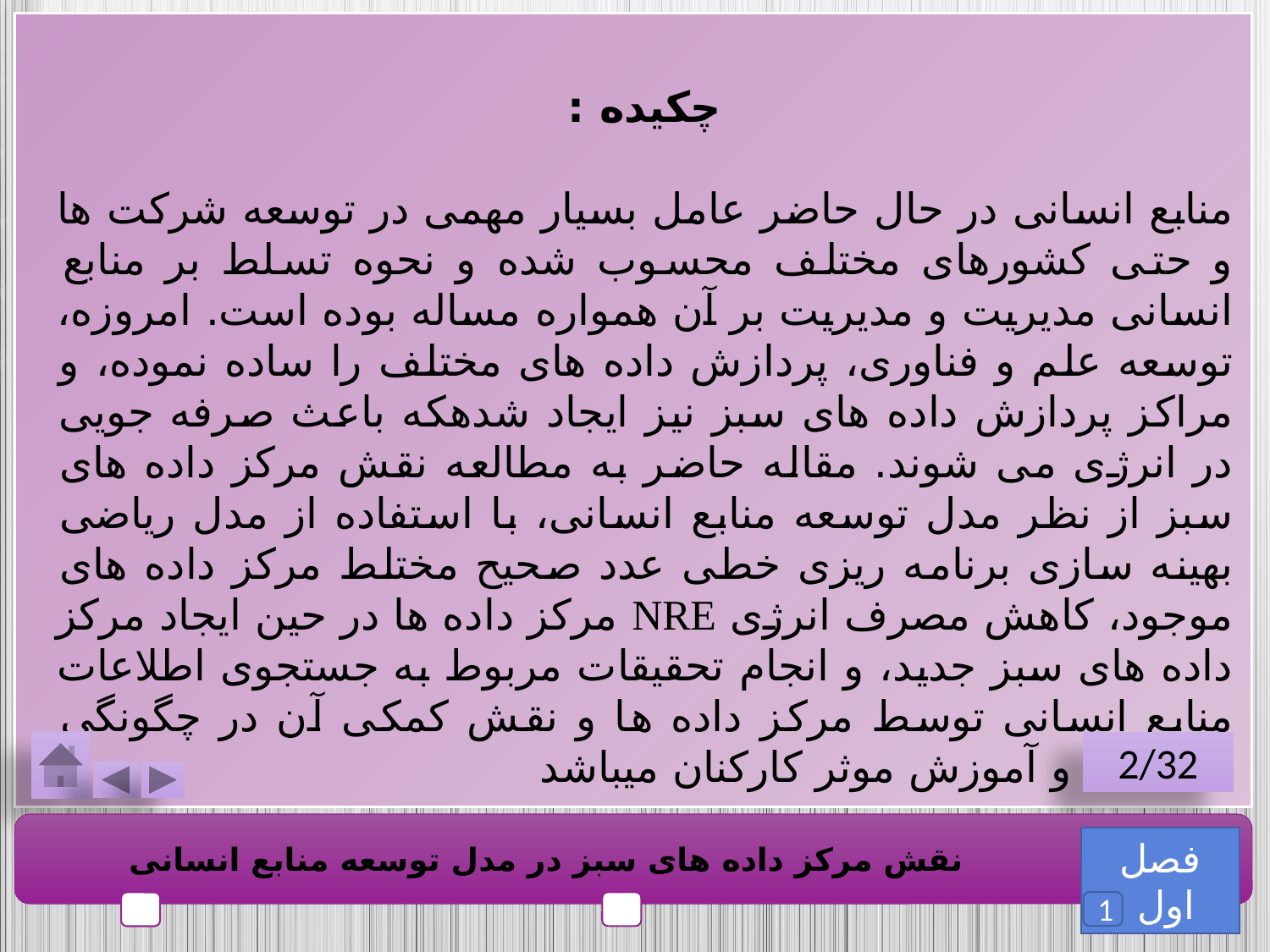

چکیده :

منابع انسانی در حال حاضر عامل بسیار مهمی در توسعه شرکت ها و حتی کشورهای مختلف محسوب شده و نحوه تسلط بر منابع انسانی مدیریت و مدیریت بر آن همواره مساله بوده است. امروزه، توسعه علم و فناوری، پردازش داده های مختلف را ساده نموده، و مراکز پردازش داده های سبز نیز ایجاد شدهکه باعث صرفه جویی در انرژی می شوند. مقاله حاضر به مطالعه نقش مرکز داده های سبز از نظر مدل توسعه منابع انسانی، با استفاده از مدل ریاضی بهینه سازی برنامه ریزی خطی عدد صحیح مختلط مرکز داده های موجود، کاهش مصرف انرژی NRE مرکز داده ها در حین ایجاد مرکز داده های سبز جدید، و انجام تحقیقات مربوط به جستجوی اطلاعات منابع انسانی توسط مرکز داده ها و نقش کمکی آن در چگونگی استخدام و آموزش موثر کارکنان میباشد

2/32

فصل اول
نقش مرکز داده های سبز در مدل توسعه منابع انسانی
1